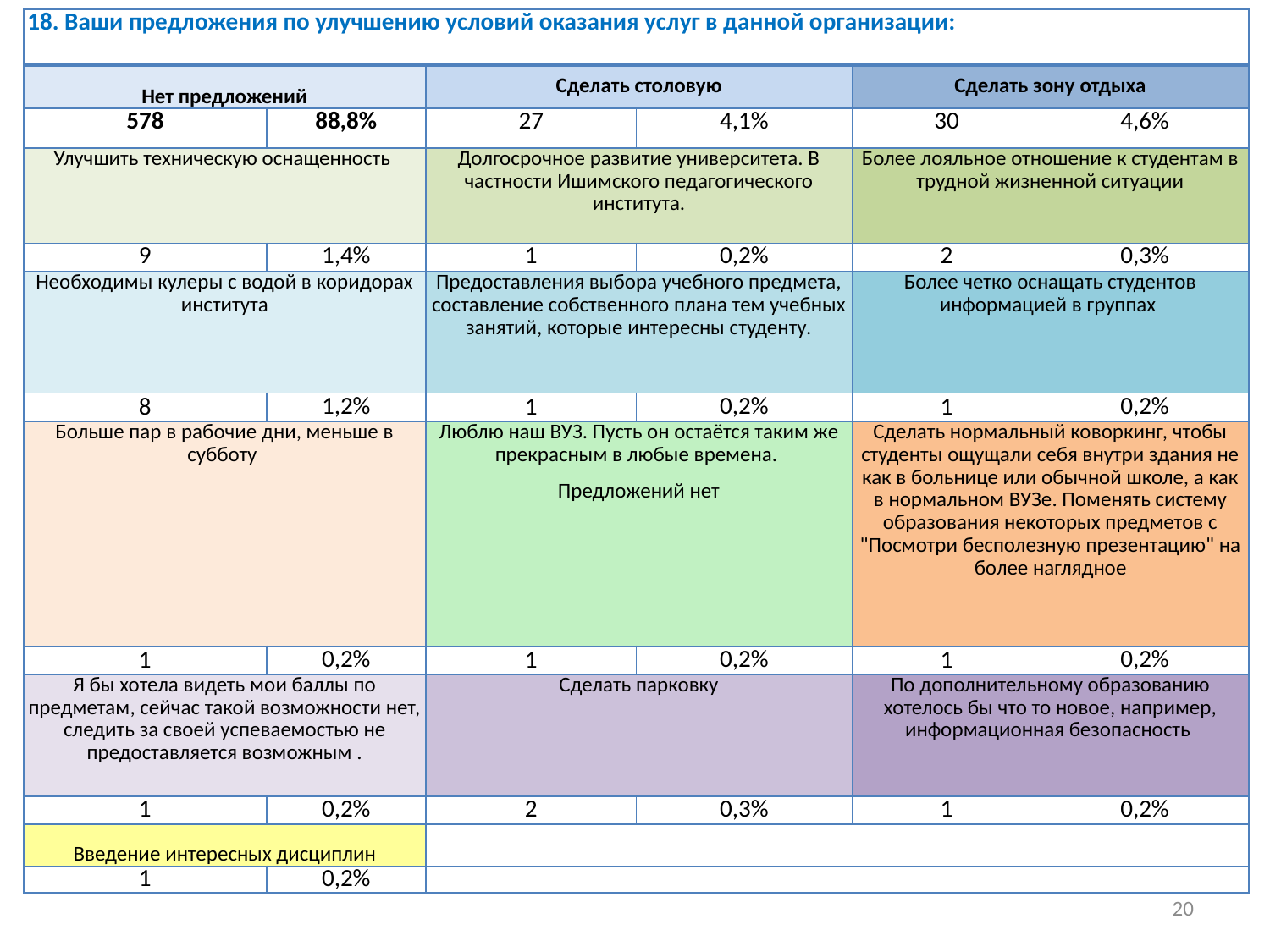

| 18. Ваши предложения по улучшению условий оказания услуг в данной организации: |  |  |  |  |  |
| --- | --- | --- | --- | --- | --- |
| Нет предложений | Нет предложений | Сделать столовую |  | Сделать зону отдыха |  |
| 578 | 88,8% | 27 | 4,1% | 30 | 4,6% |
| Улучшить техническую оснащенность | Улучшить техническую оснащенность | Долгосрочное развитие университета. В частности Ишимского педагогического института. |  | Более лояльное отношение к студентам в трудной жизненной ситуации |  |
| 9 | 1,4% | 1 | 0,2% | 2 | 0,3% |
| Необходимы кулеры с водой в коридорах института | Необходимы кулеры с водой в коридорах института | Предоставления выбора учебного предмета, составление собственного плана тем учебных занятий, которые интересны студенту. |  | Более четко оснащать студентов информацией в группах |  |
| 8 | 1,2% | 1 | 0,2% | 1 | 0,2% |
| Больше пар в рабочие дни, меньше в субботу | Больше пар в рабочие дни, меньше в субботу | Люблю наш ВУЗ. Пусть он остаётся таким же прекрасным в любые времена. Предложений нет |  | Сделать нормальный коворкинг, чтобы студенты ощущали себя внутри здания не как в больнице или обычной школе, а как в нормальном ВУЗе. Поменять систему образования некоторых предметов с "Посмотри бесполезную презентацию" на более наглядное |  |
| 1 | 0,2% | 1 | 0,2% | 1 | 0,2% |
| Я бы хотела видеть мои баллы по предметам, сейчас такой возможности нет, следить за своей успеваемостью не предоставляется возможным . | Я бы хотела видеть мои баллы по предметам, сейчас такой возможности нет, следить за своей успеваемостью не предоставляется возможным . | Сделать парковку |  | По дополнительному образованию хотелось бы что то новое, например, информационная безопасность |  |
| 1 | 0,2% | 2 | 0,3% | 1 | 0,2% |
| Введение интересных дисциплин | Введение интересных дисциплин. |  |  |  |  |
| 1 | 0,2% |  |  |  |  |

20